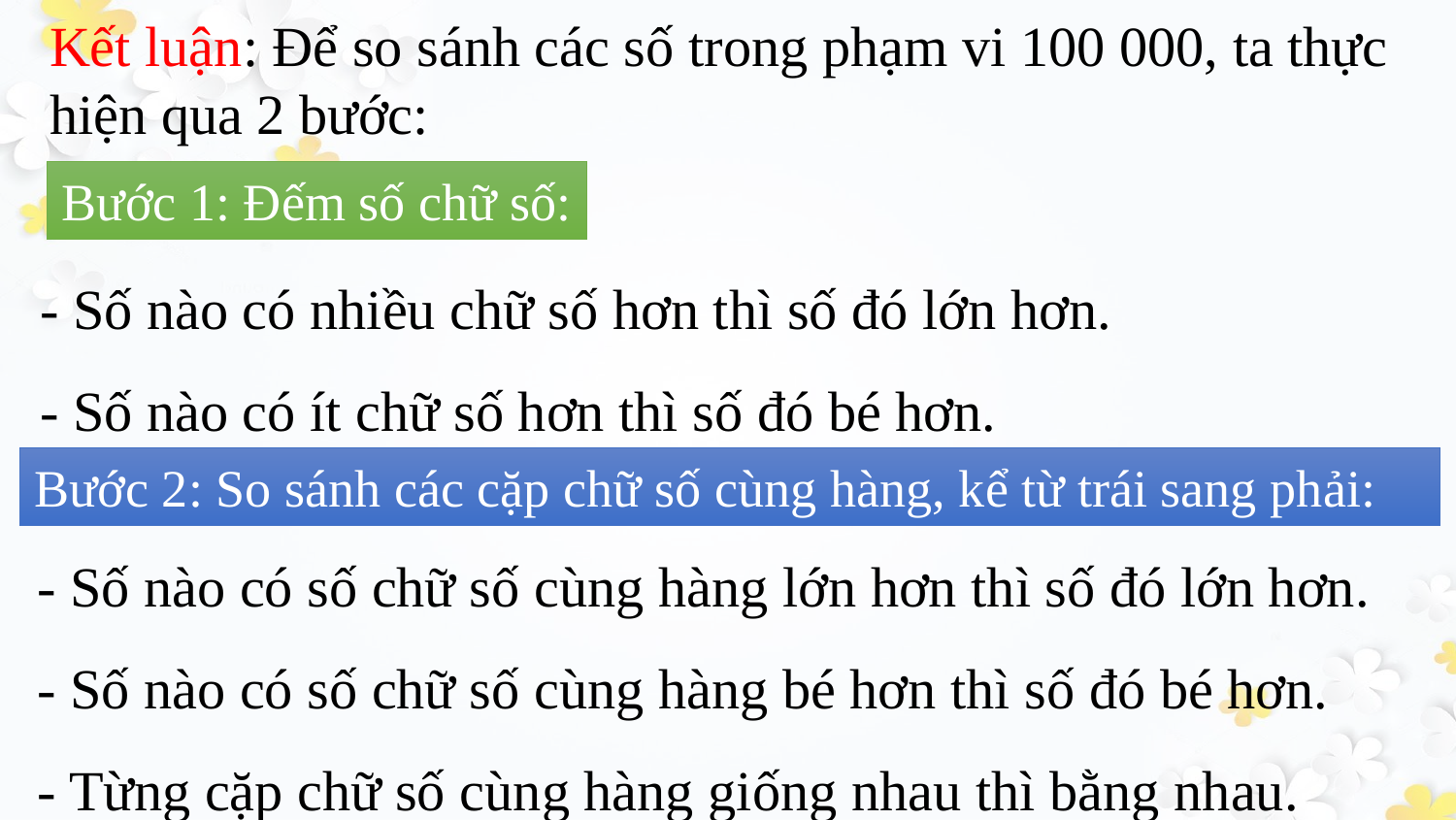

Kết luận: Để so sánh các số trong phạm vi 100 000, ta thực hiện qua 2 bước:
Bước 1: Đếm số chữ số:
- Số nào có nhiều chữ số hơn thì số đó lớn hơn.
- Số nào có ít chữ số hơn thì số đó bé hơn.
Bước 2: So sánh các cặp chữ số cùng hàng, kể từ trái sang phải:
- Số nào có số chữ số cùng hàng lớn hơn thì số đó lớn hơn.
- Số nào có số chữ số cùng hàng bé hơn thì số đó bé hơn.
- Từng cặp chữ số cùng hàng giống nhau thì bằng nhau.